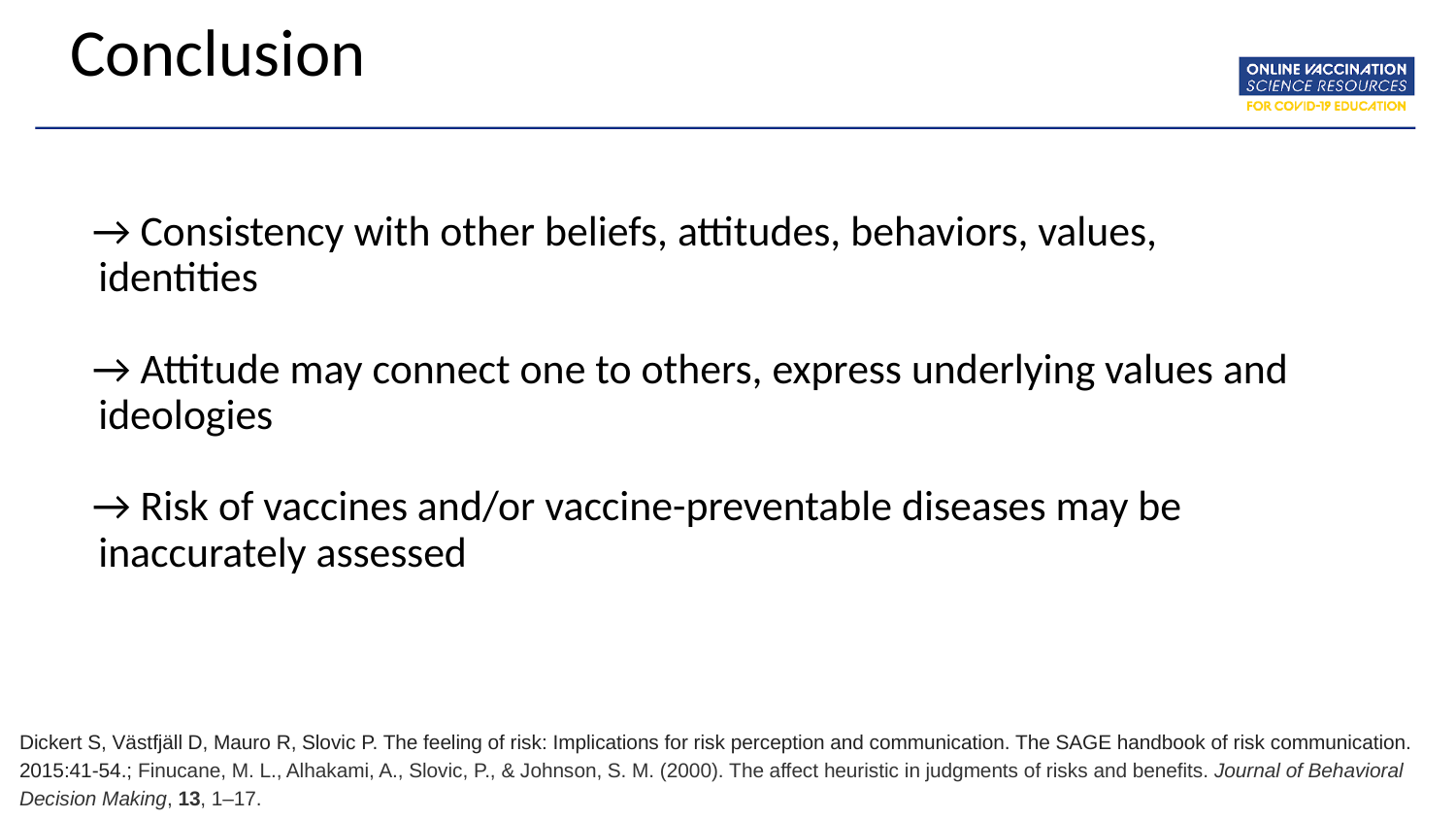

# Conclusion
→ Consistency with other beliefs, attitudes, behaviors, values, identities

→ Attitude may connect one to others, express underlying values and ideologies

→ Risk of vaccines and/or vaccine-preventable diseases may be inaccurately assessed
Dickert S, Västfjäll D, Mauro R, Slovic P. The feeling of risk: Implications for risk perception and communication. The SAGE handbook of risk communication. 2015:41-54.; Finucane, M. L., Alhakami, A., Slovic, P., & Johnson, S. M. (2000). The affect heuristic in judgments of risks and benefits. Journal of Behavioral Decision Making, 13, 1–17.